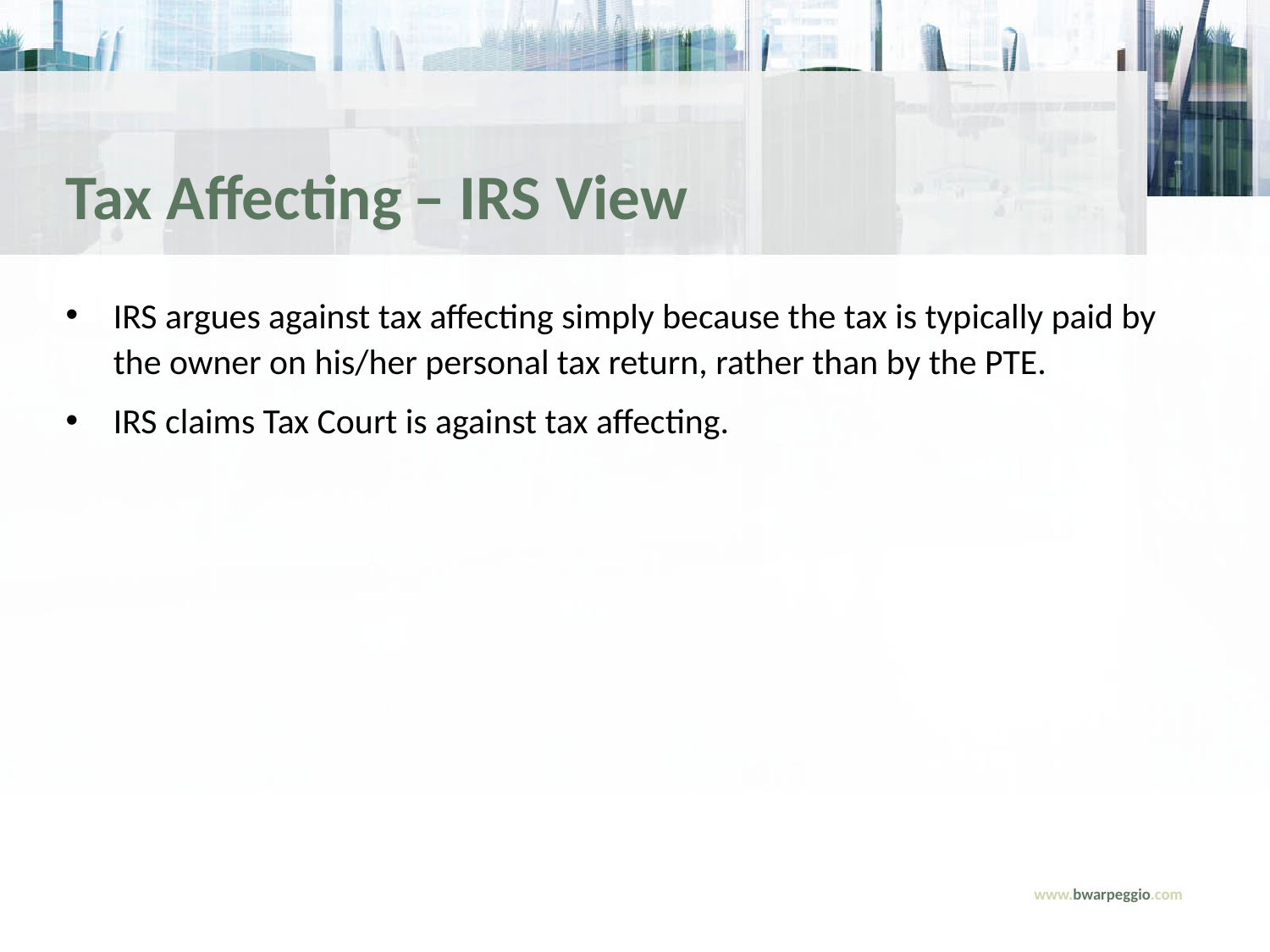

Tax Affecting – IRS View
IRS argues against tax affecting simply because the tax is typically paid by the owner on his/her personal tax return, rather than by the PTE.
IRS claims Tax Court is against tax affecting.